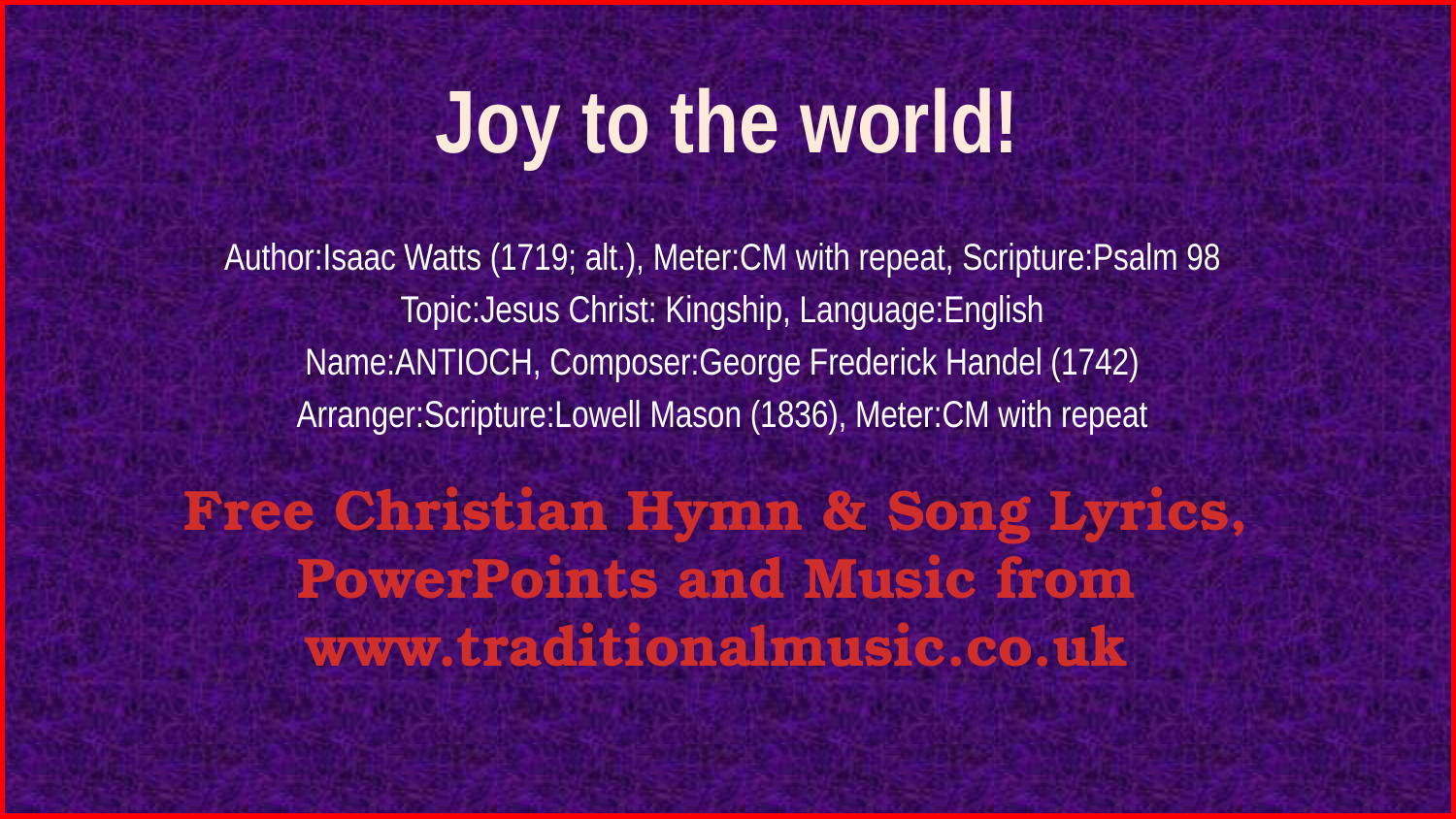

# Joy to the world!
Author:Isaac Watts (1719; alt.), Meter:CM with repeat, Scripture:Psalm 98
Topic:Jesus Christ: Kingship, Language:English
Name:ANTIOCH, Composer:George Frederick Handel (1742)
Arranger:Scripture:Lowell Mason (1836), Meter:CM with repeat